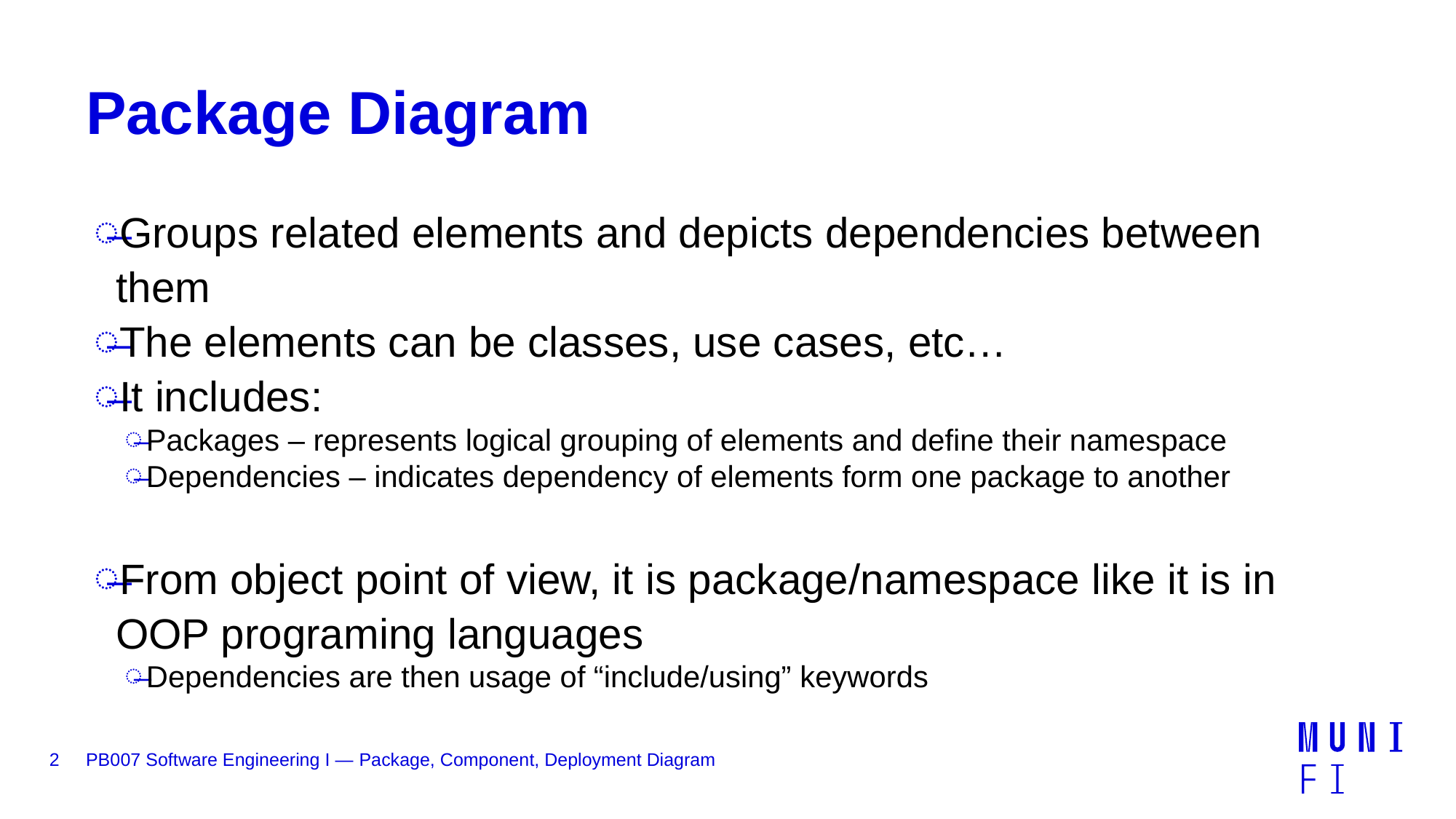

# Package Diagram
Groups related elements and depicts dependencies between them
The elements can be classes, use cases, etc…
It includes:
Packages – represents logical grouping of elements and define their namespace
Dependencies – indicates dependency of elements form one package to another

From object point of view, it is package/namespace like it is in OOP programing languages
Dependencies are then usage of “include/using” keywords
2
PB007 Software Engineering I — Package, Component, Deployment Diagram